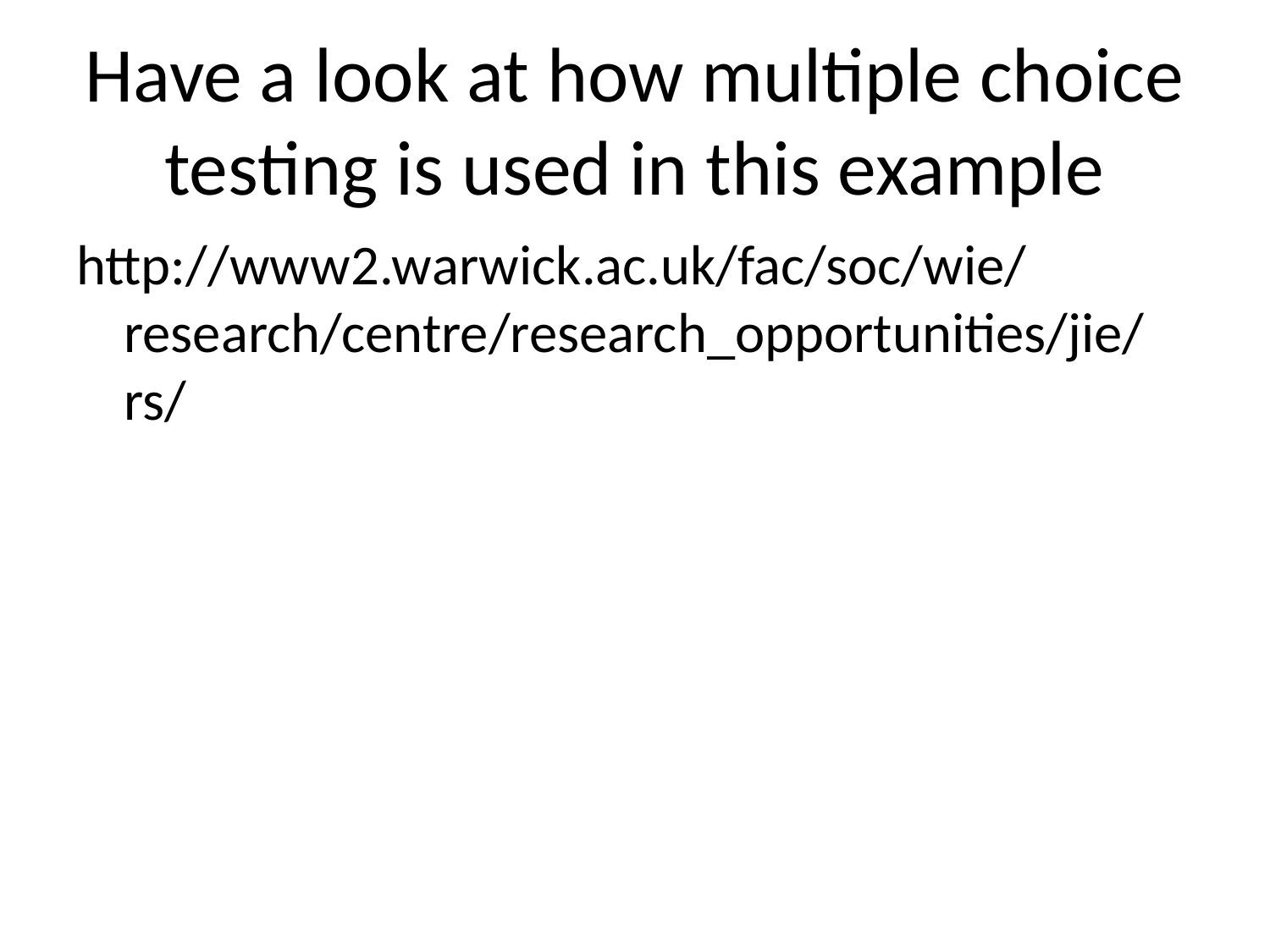

# Have a look at how multiple choice testing is used in this example
http://www2.warwick.ac.uk/fac/soc/wie/research/centre/research_opportunities/jie/rs/